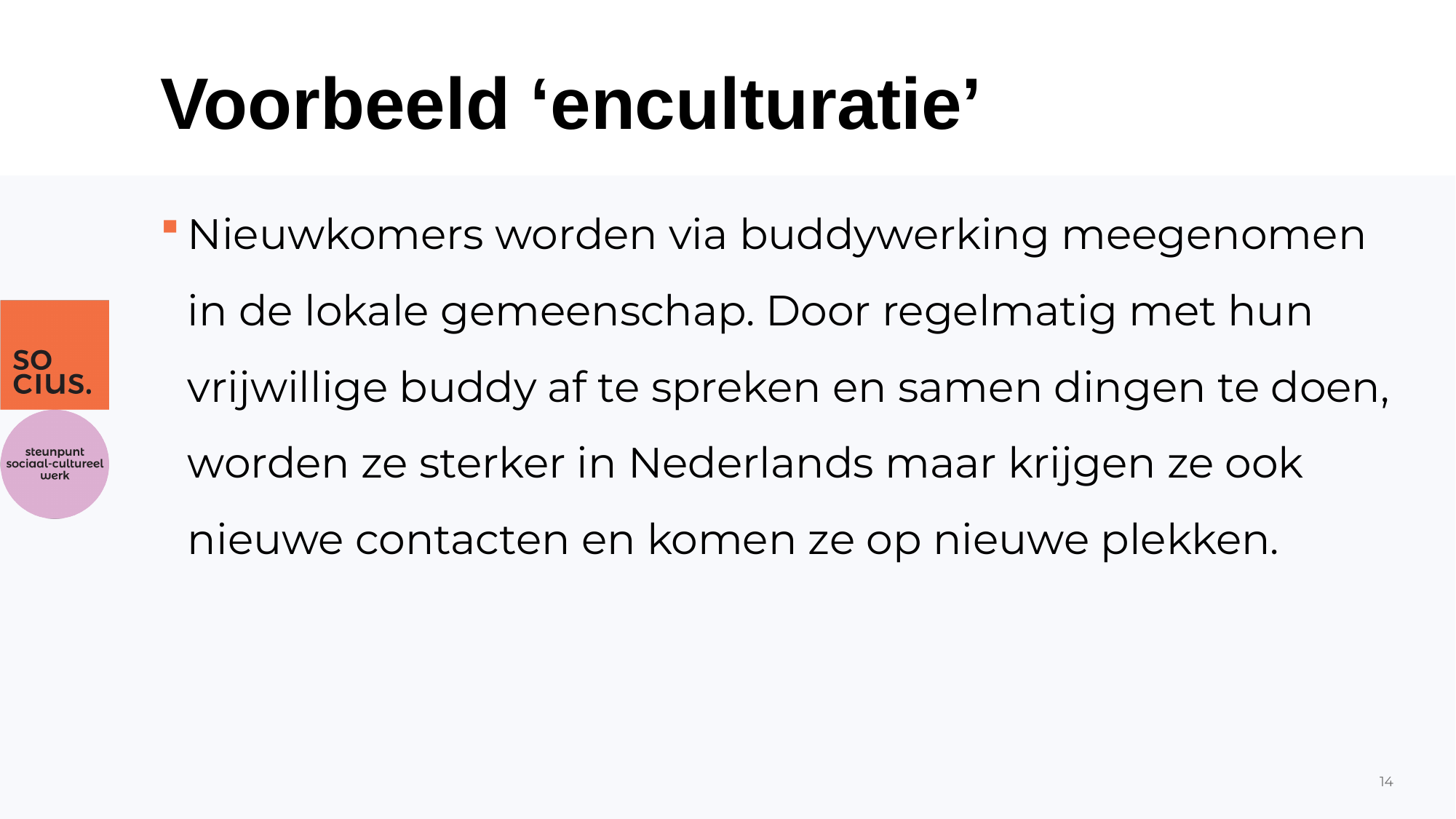

# Voorbeeld ‘enculturatie’
Nieuwkomers worden via buddywerking meegenomen in de lokale gemeenschap. Door regelmatig met hun vrijwillige buddy af te spreken en samen dingen te doen, worden ze sterker in Nederlands maar krijgen ze ook nieuwe contacten en komen ze op nieuwe plekken.
14